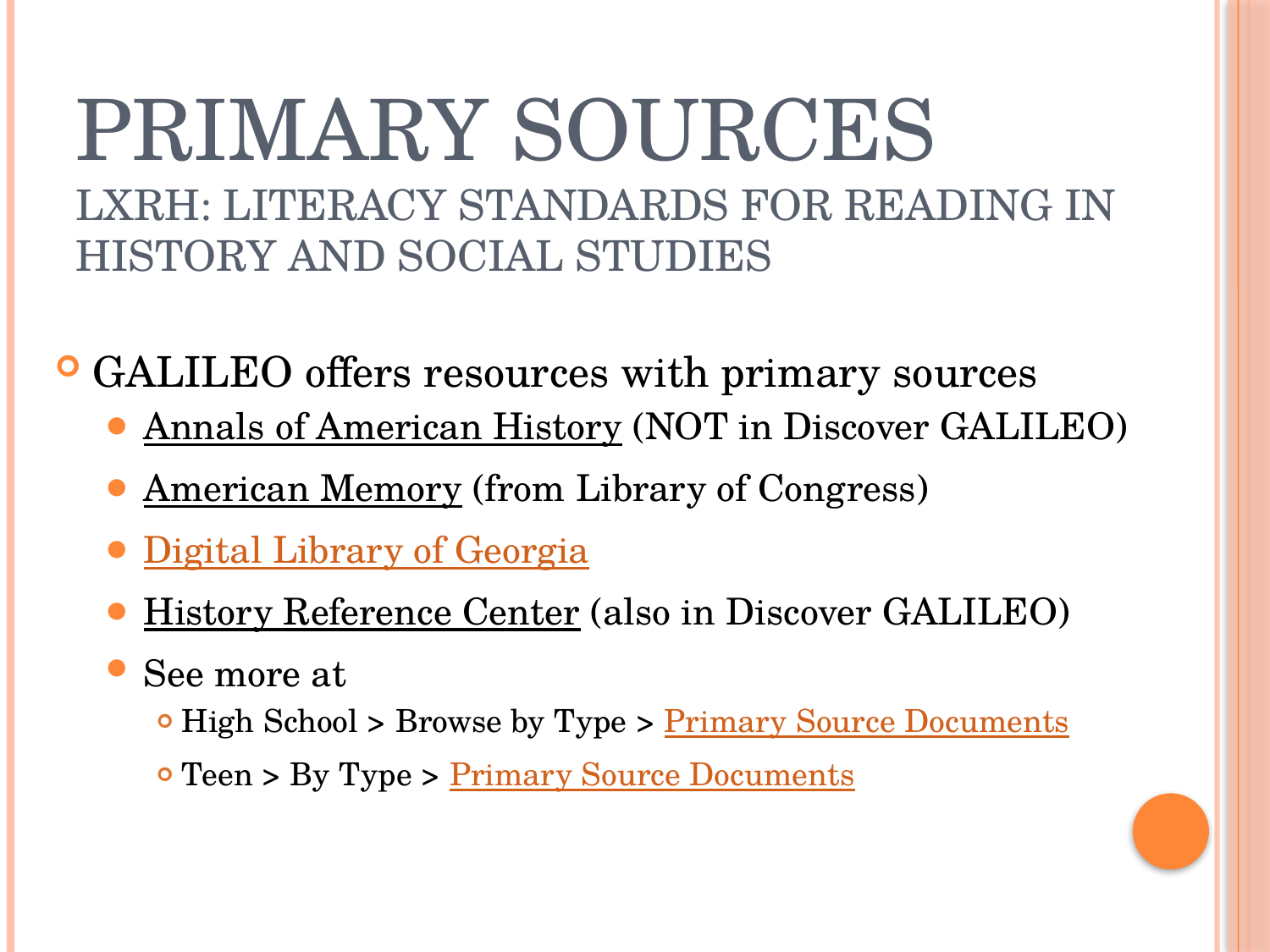

# Primary Sources LXRH: Literacy Standards for Reading in History and Social Studies
GALILEO offers resources with primary sources
Annals of American History (NOT in Discover GALILEO)
American Memory (from Library of Congress)
Digital Library of Georgia
History Reference Center (also in Discover GALILEO)
See more at
High School > Browse by Type > Primary Source Documents
Teen > By Type > Primary Source Documents